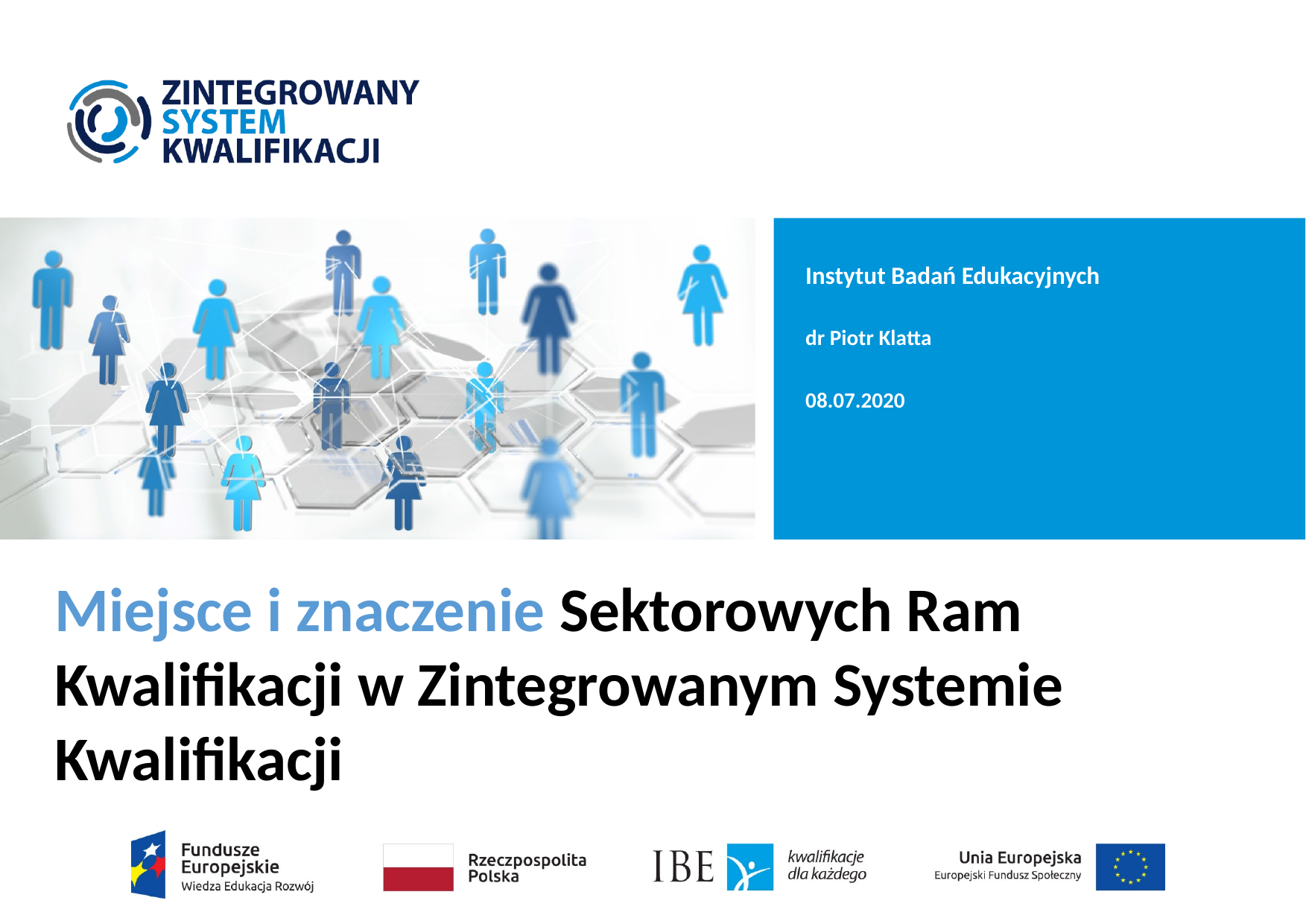

Instytut Badań Edukacyjnych
dr Piotr Klatta

08.07.2020

Miejsce i znaczenie Sektorowych Ram Kwalifikacji w Zintegrowanym Systemie Kwalifikacji